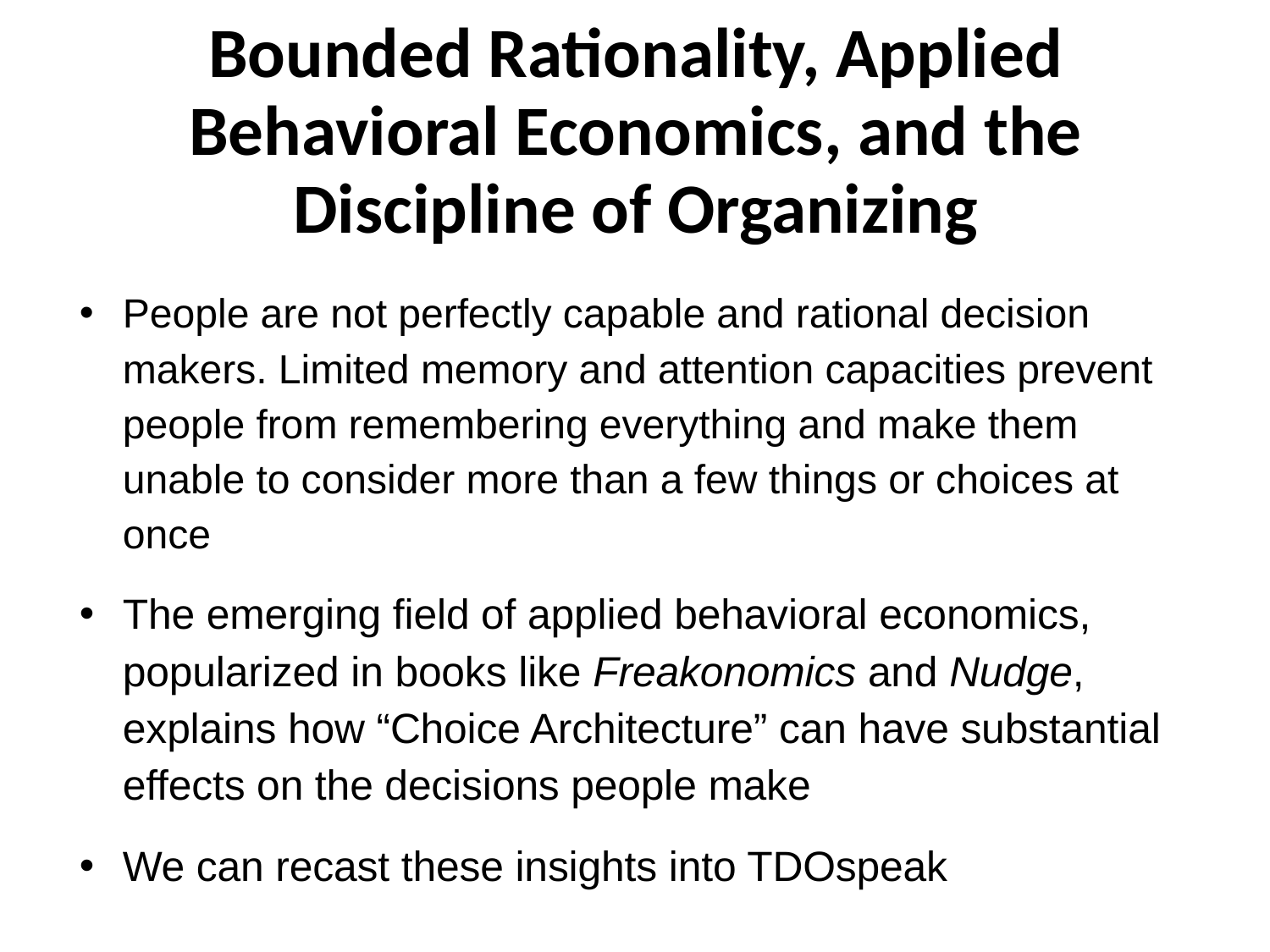

# Bounded Rationality, Applied Behavioral Economics, and the Discipline of Organizing
People are not perfectly capable and rational decision makers. Limited memory and attention capacities prevent people from remembering everything and make them unable to consider more than a few things or choices at once
The emerging field of applied behavioral economics, popularized in books like Freakonomics and Nudge, explains how “Choice Architecture” can have substantial effects on the decisions people make
We can recast these insights into TDOspeak